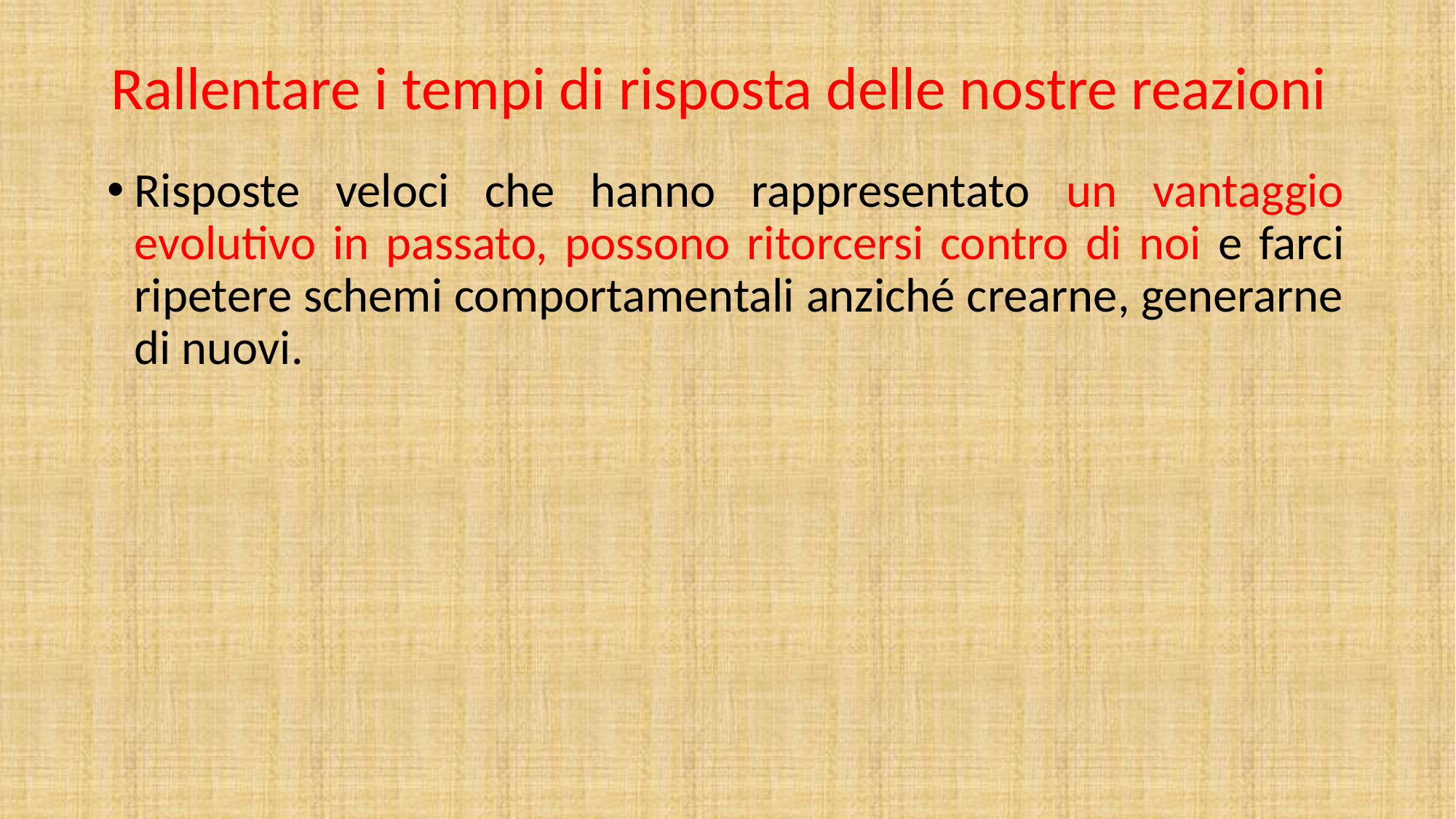

# Rallentare i tempi di risposta delle nostre reazioni
Risposte veloci che hanno rappresentato un vantaggio evolutivo in passato, possono ritorcersi contro di noi e farci ripetere schemi comportamentali anziché crearne, generarne di nuovi.